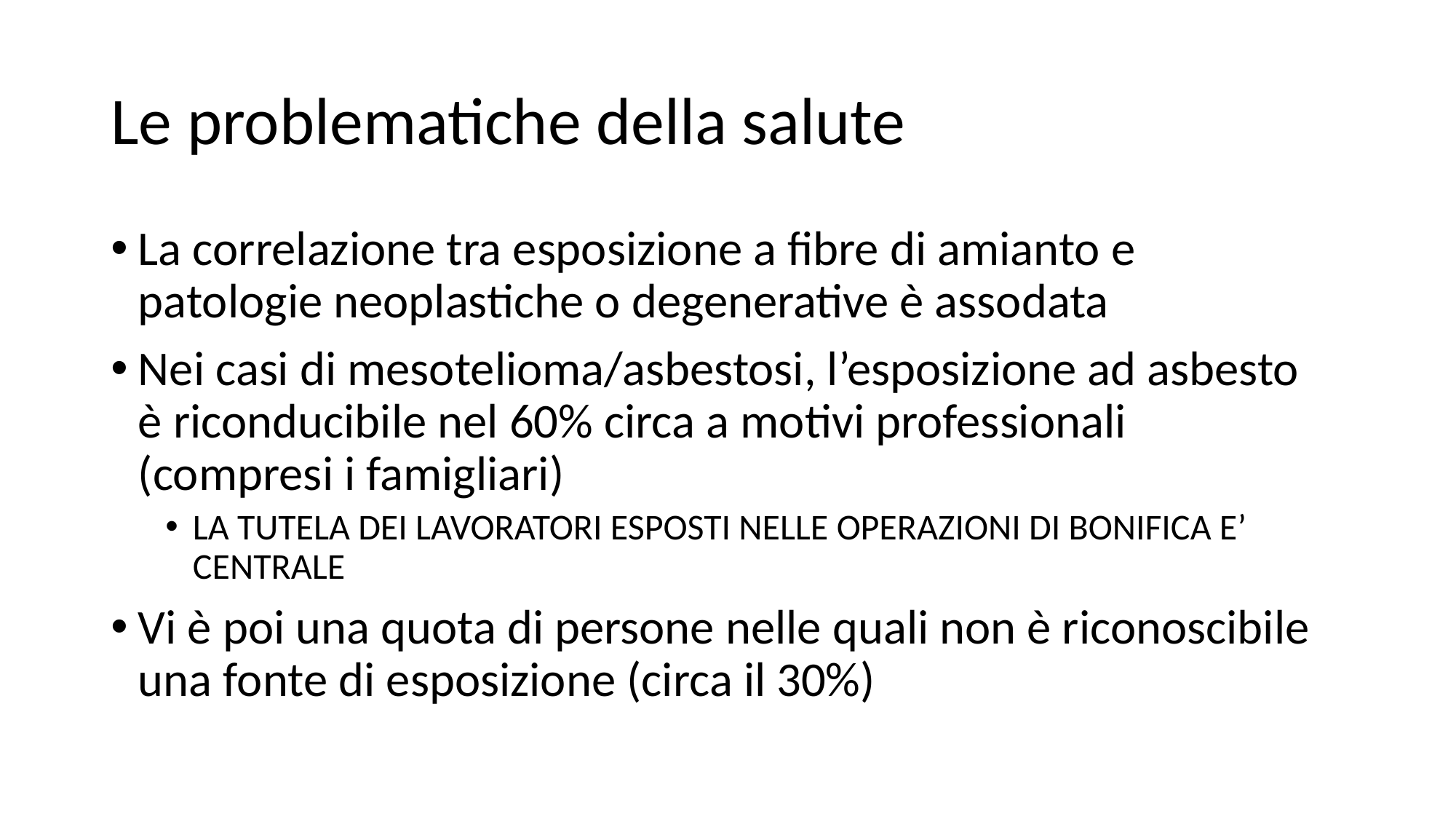

# Le problematiche della salute
La correlazione tra esposizione a fibre di amianto e patologie neoplastiche o degenerative è assodata
Nei casi di mesotelioma/asbestosi, l’esposizione ad asbesto è riconducibile nel 60% circa a motivi professionali (compresi i famigliari)
LA TUTELA DEI LAVORATORI ESPOSTI NELLE OPERAZIONI DI BONIFICA E’ CENTRALE
Vi è poi una quota di persone nelle quali non è riconoscibile una fonte di esposizione (circa il 30%)